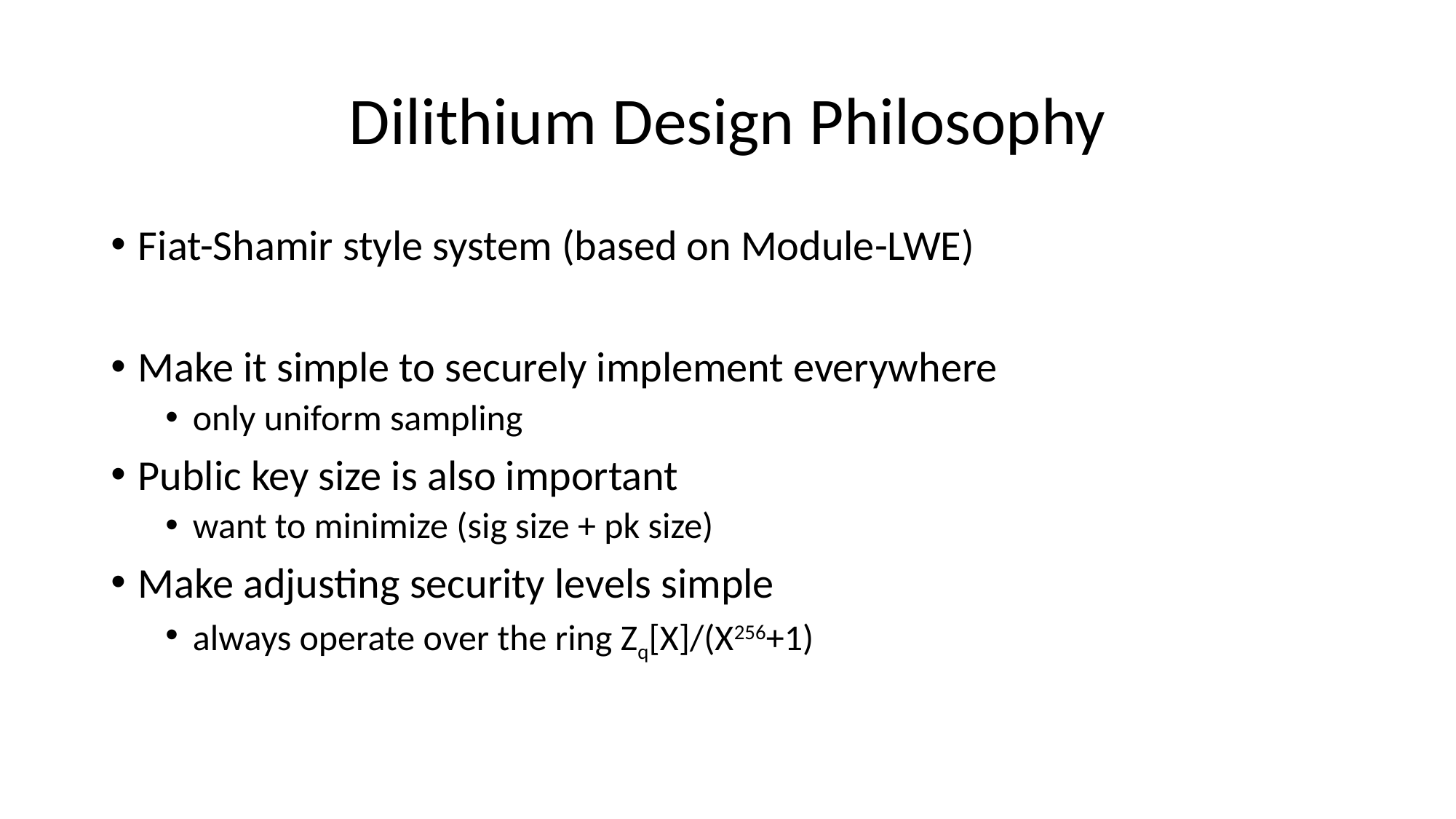

# Dilithium Design Philosophy
Fiat-Shamir style system (based on Module-LWE)

Make it simple to securely implement everywhere
only uniform sampling
Public key size is also important
want to minimize (sig size + pk size)
Make adjusting security levels simple
always operate over the ring Zq[X]/(X256+1)